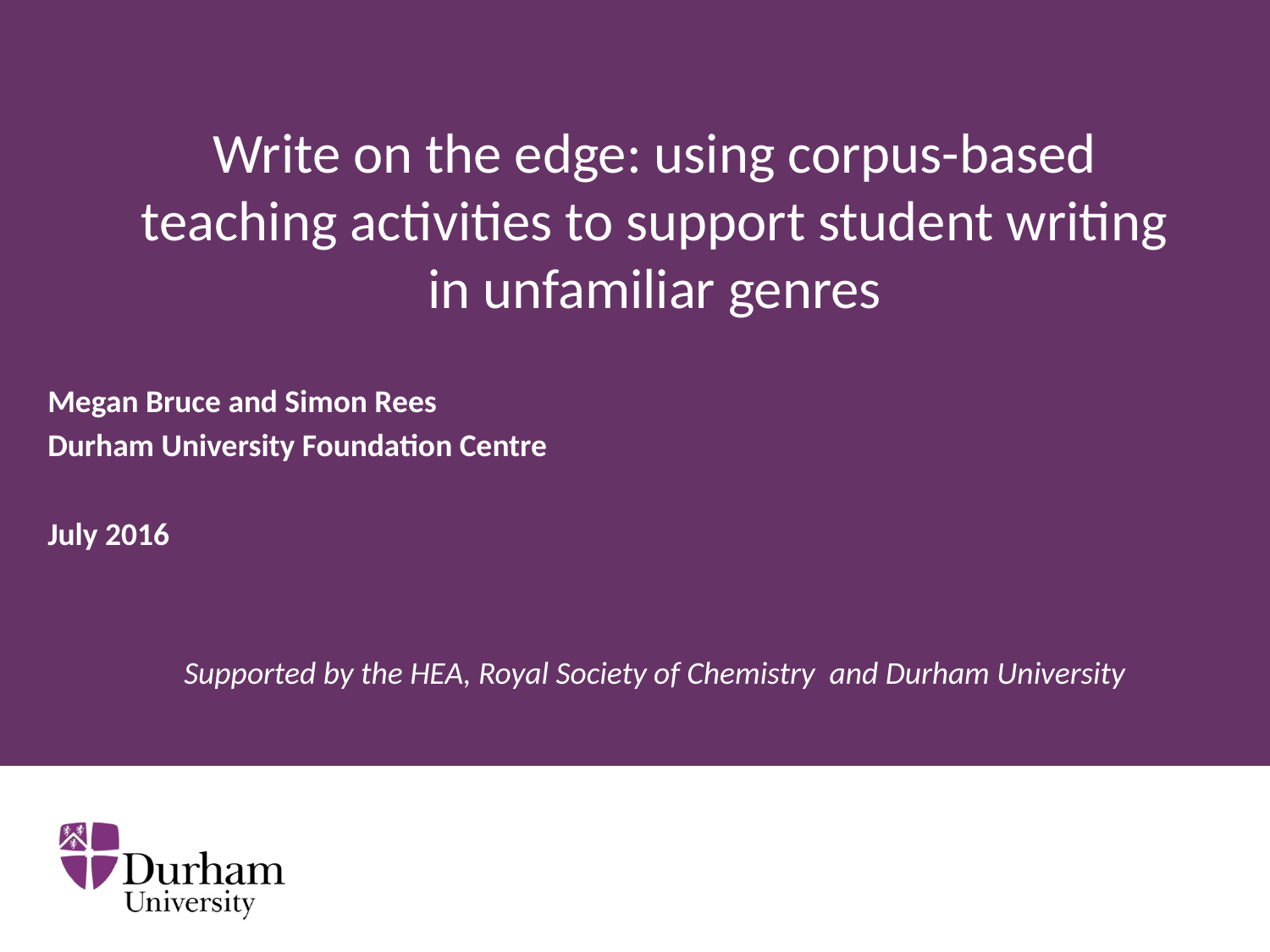

# Write on the edge: using corpus-based teaching activities to support student writing in unfamiliar genres
Megan Bruce and Simon Rees
Durham University Foundation Centre

July 2016
Supported by the HEA, Royal Society of Chemistry  and Durham University